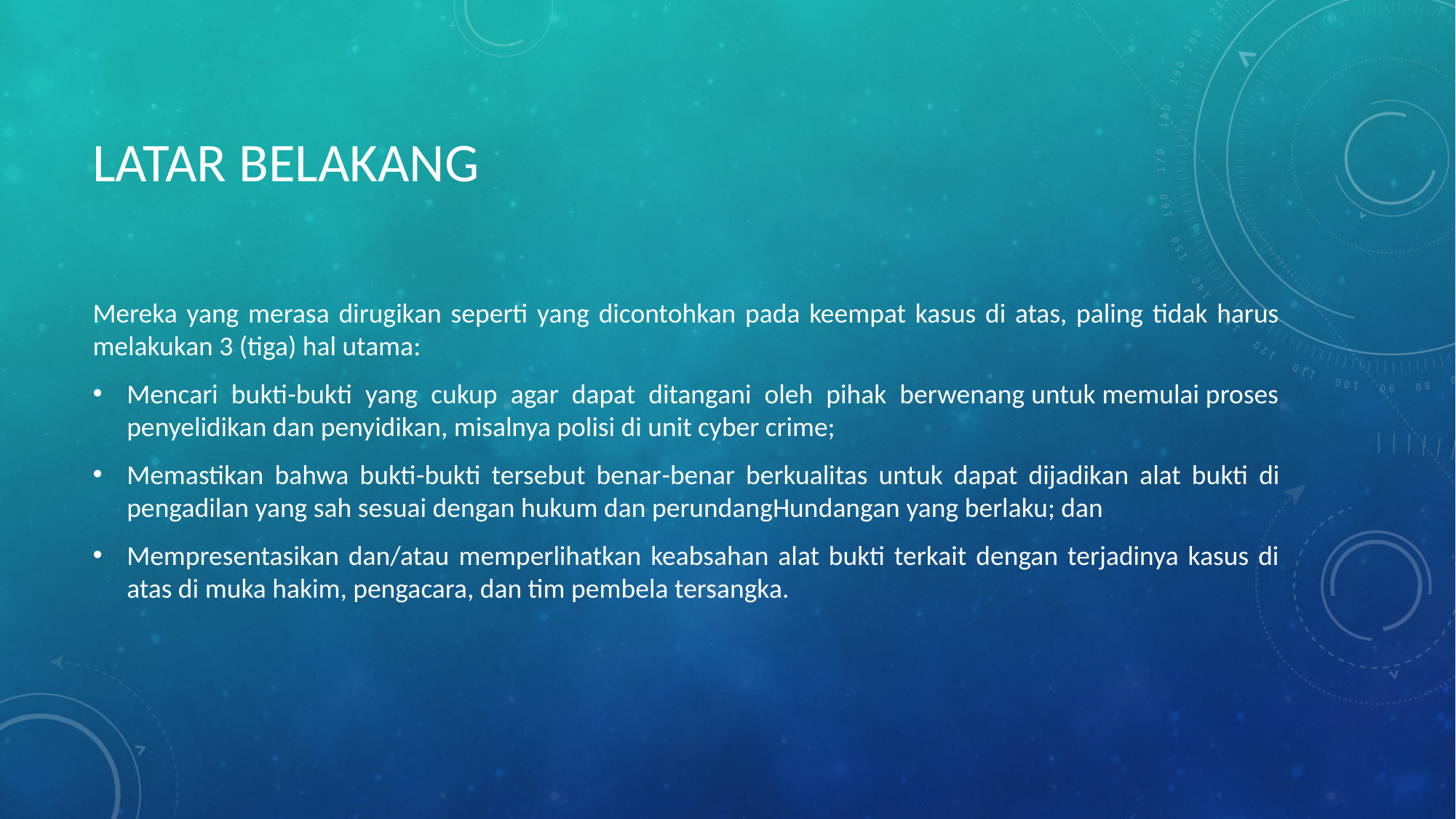

# Latar Belakang
Mereka yang merasa dirugikan seperti yang dicontohkan pada keempat kasus di atas, paling tidak harus melakukan 3 (tiga) hal utama:
Mencari  bukti-bukti  yang  cukup  agar  dapat  ditangani  oleh  pihak  berwenang untuk memulai proses penyelidikan dan penyidikan, misalnya polisi di unit cyber crime;
Memastikan bahwa bukti-bukti tersebut benar-benar berkualitas untuk dapat dijadikan alat bukti di pengadilan yang sah sesuai dengan hukum dan perundangHundangan yang berlaku; dan
Mempresentasikan dan/atau memperlihatkan keabsahan alat bukti terkait dengan terjadinya kasus di atas di muka hakim, pengacara, dan tim pembela tersangka.